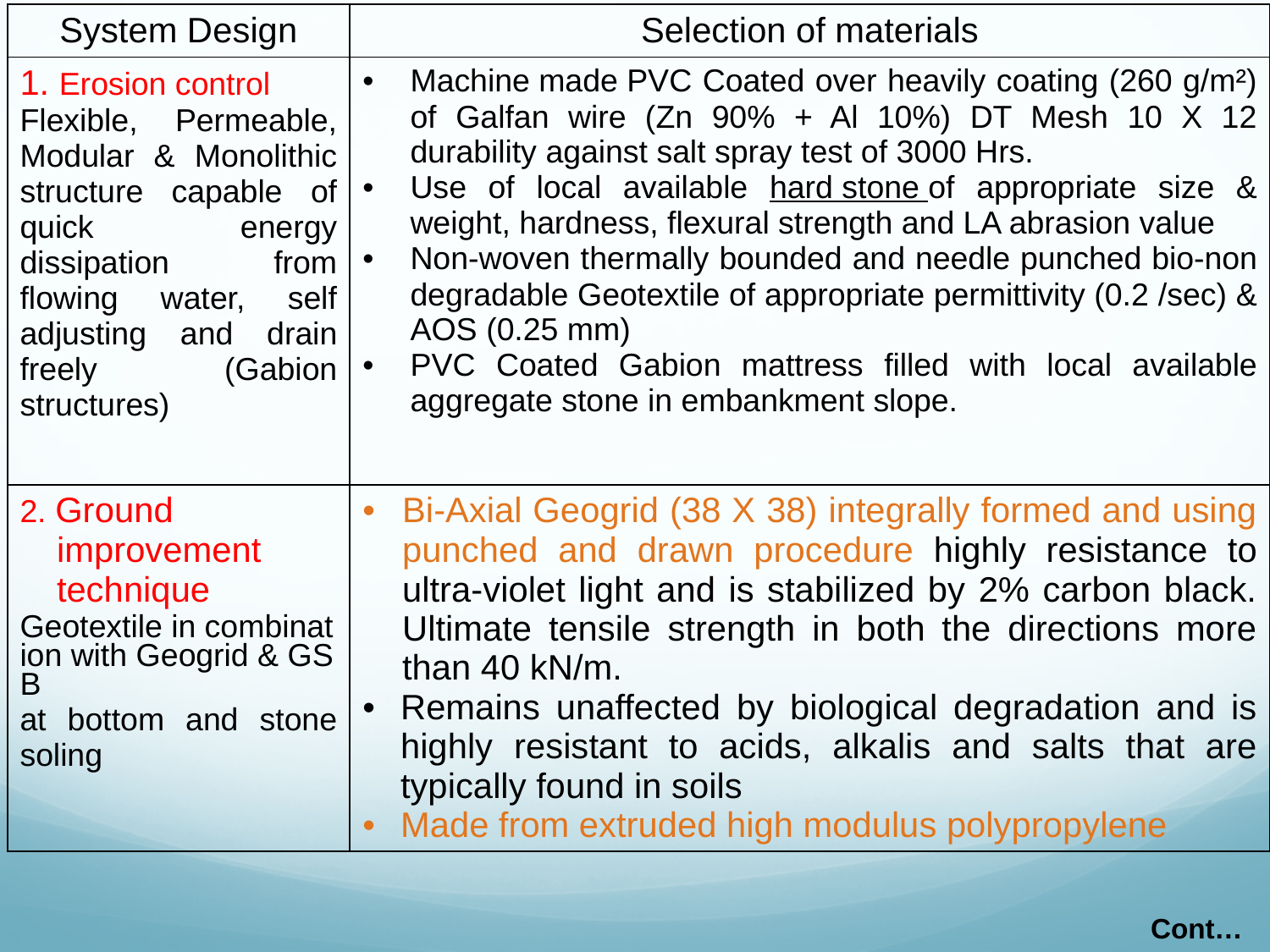

| System Design | Selection of materials |
| --- | --- |
| 1. Erosion control Flexible, Permeable, Modular & Monolithic structure capable of quick energy dissipation from flowing water, self adjusting and drain freely (Gabion structures) | Machine made PVC Coated over heavily coating (260 g/m²) of Galfan wire (Zn 90% + Al 10%) DT Mesh 10 X 12 durability against salt spray test of 3000 Hrs. Use of local available hard stone of appropriate size & weight, hardness, flexural strength and LA abrasion value Non-woven thermally bounded and needle punched bio-non degradable Geotextile of appropriate permittivity (0.2­ /sec) & AOS (0.25 mm) PVC Coated Gabion mattress filled with local available aggregate stone in embankment slope. |
| 2. Ground improvement technique Geotextile in combination with Geogrid & GSB at bottom and stone soling | Bi-Axial Geogrid (38 X 38) integrally formed and using punched and drawn procedure highly resistance to ultra-violet light and is stabilized by 2% carbon black. Ultimate tensile strength in both the directions more than 40 kN/m. Remains unaffected by biological degradation and is highly resistant to acids, alkalis and salts that are typically found in soils Made from extruded high modulus polypropylene |
Cont…